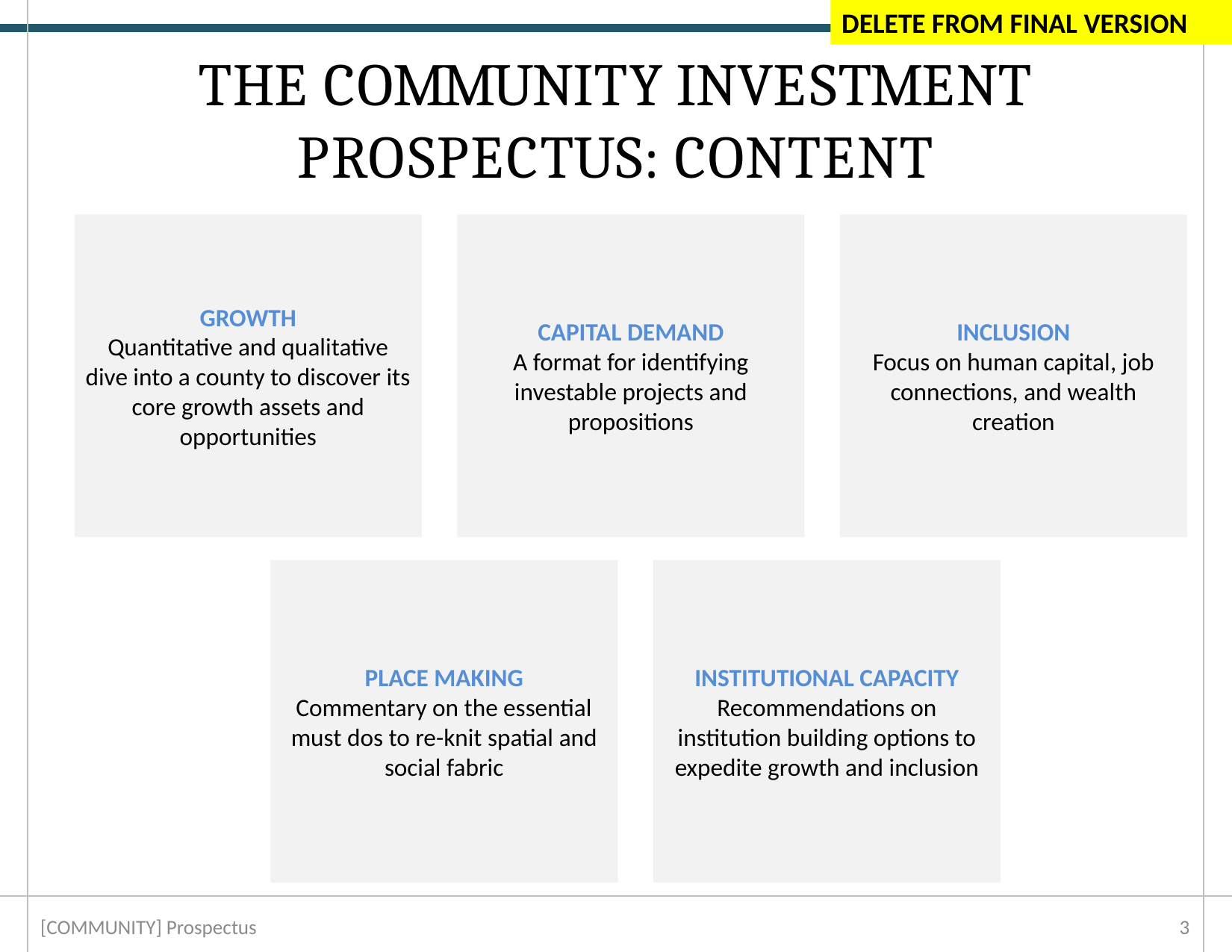

DELETE FROM FINAL VERSION
No changes
# THE COMMUNITY INVESTMENT PROSPECTUS: CONTENT
GROWTH
Quantitative and qualitative dive into a county to discover its core growth assets and opportunities
CAPITAL DEMAND
A format for identifying investable projects and propositions
INCLUSION
Focus on human capital, job connections, and wealth creation
PLACE MAKING
Commentary on the essential must dos to re-knit spatial and social fabric
INSTITUTIONAL CAPACITY
Recommendations on institution building options to expedite growth and inclusion
[COMMUNITY] Prospectus
3